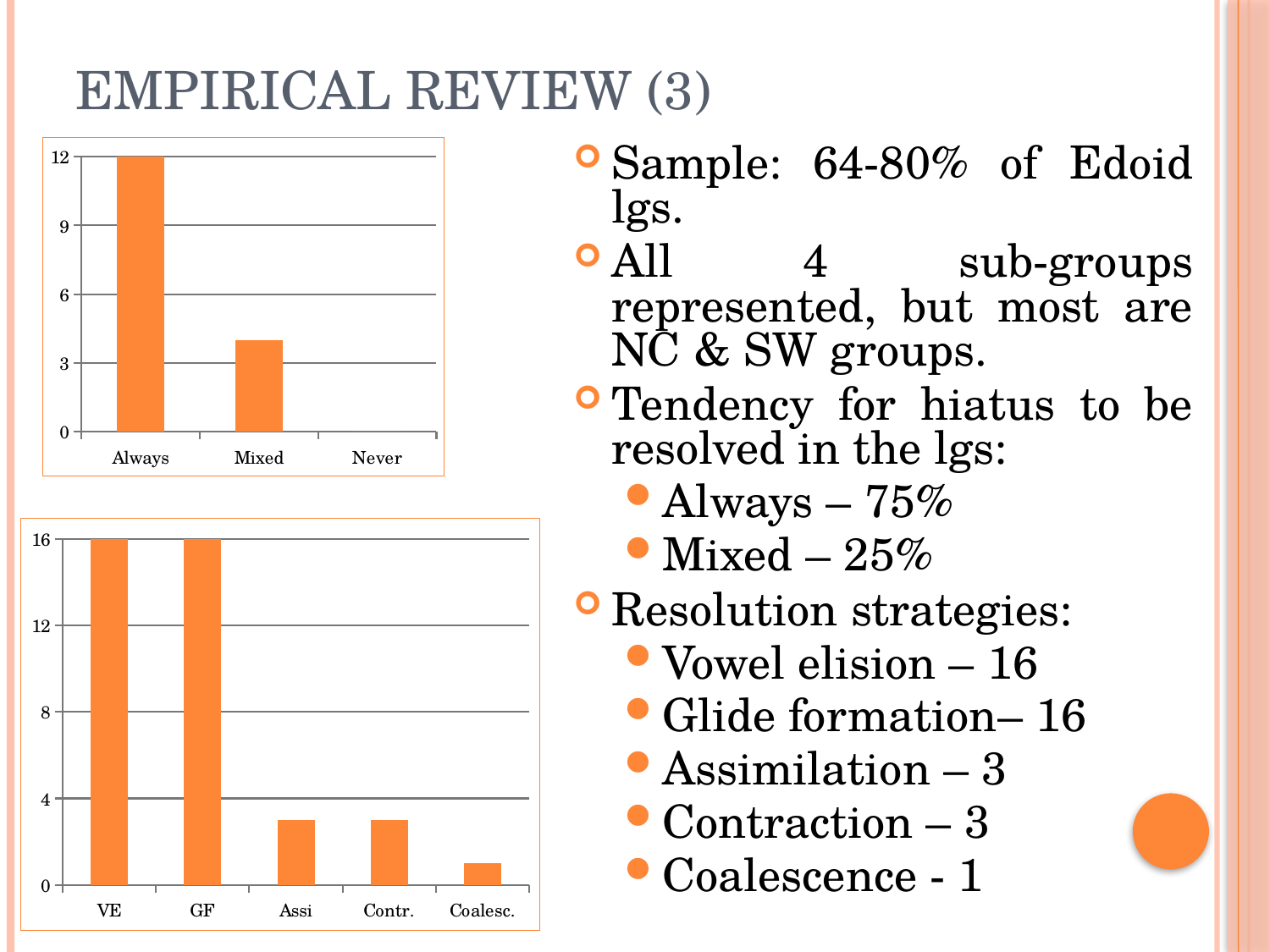

# Empirical Review (3)

### Chart

| Category | Series 1 |
|---|---|
| Always | 12.0 |
| Mixed | 4.0 |
| Never | 0.0 |
Sample: 64-80% of Edoid lgs.
All 4 sub-groups represented, but most are NC & SW groups.
Tendency for hiatus to be resolved in the lgs:
Always – 75%
Mixed – 25%
Resolution strategies:
Vowel elision – 16
Glide formation– 16
Assimilation – 3
Contraction – 3
Coalescence - 1

### Chart

| Category | Series 1 |
|---|---|
| VE | 16.0 |
| GF | 16.0 |
| Assi | 3.0 |
| Contr. | 3.0 |
| Coalesc. | 1.0 |